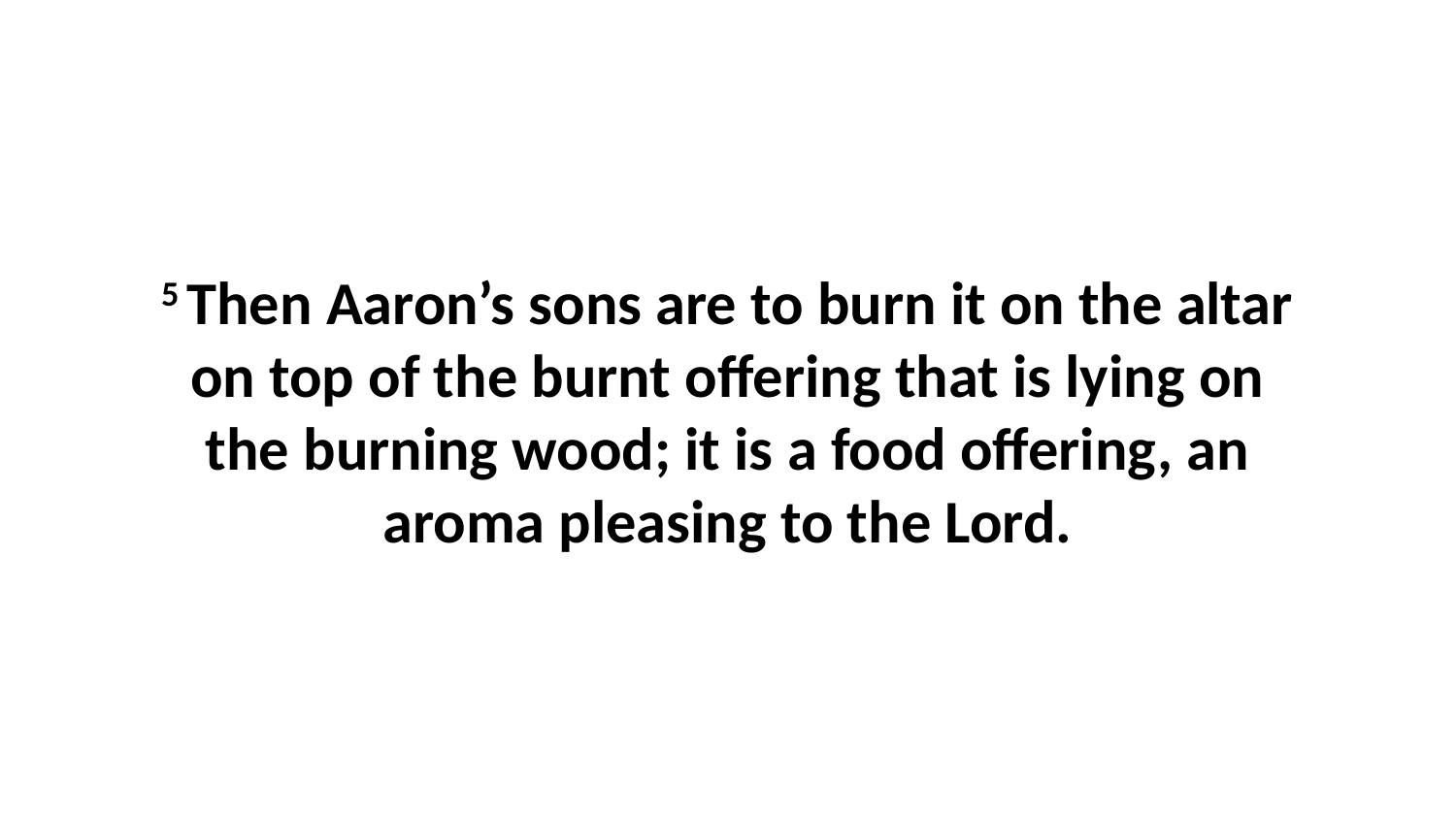

5 Then Aaron’s sons are to burn it on the altar on top of the burnt offering that is lying on the burning wood; it is a food offering, an aroma pleasing to the Lord.